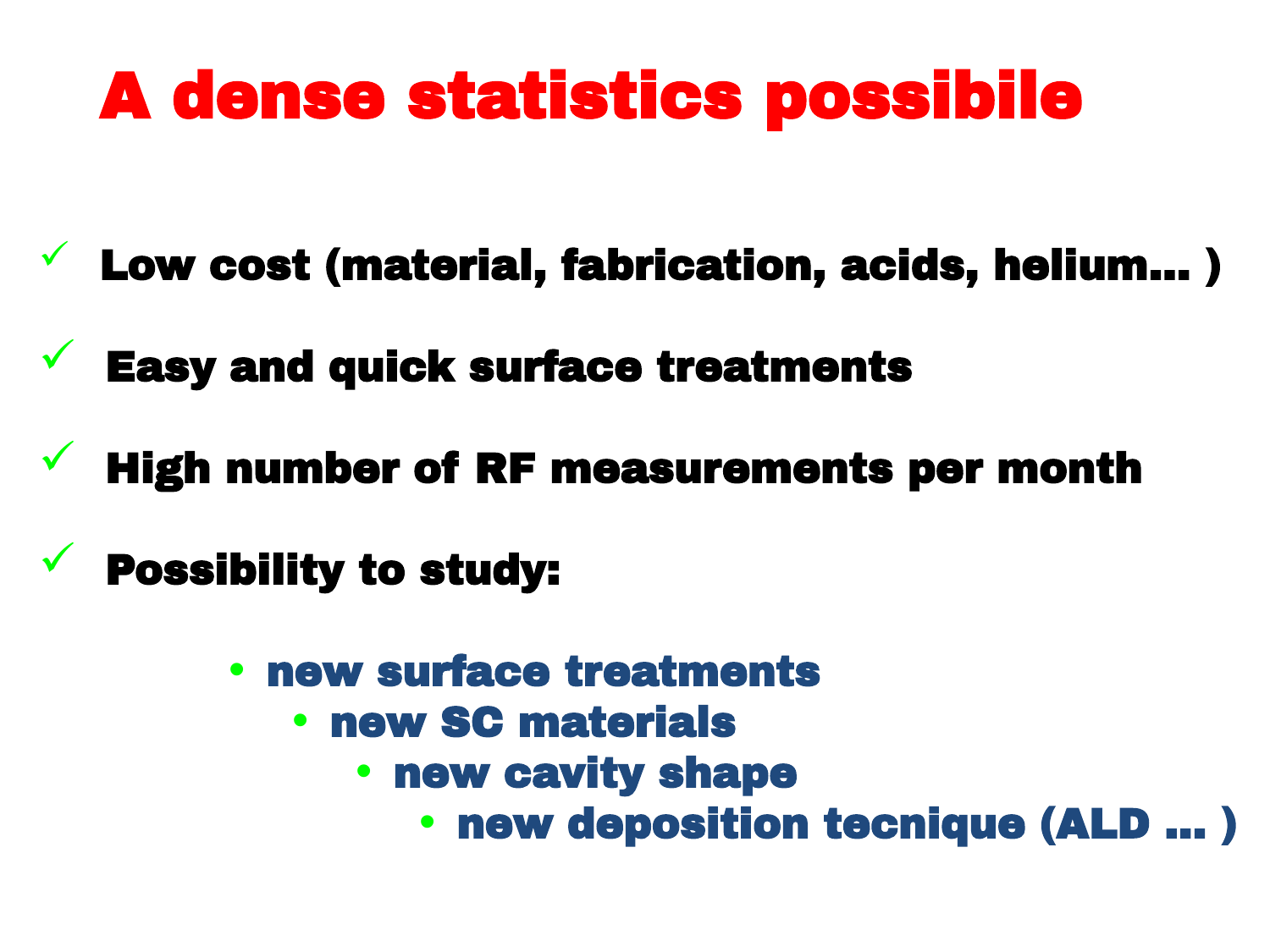

A dense statistics possibile

  Low cost (material, fabrication, acids, helium… )

  Easy and quick surface treatments

  High number of RF measurements per month

  Possibility to study:

new surface treatments
new SC materials
new cavity shape
new deposition tecnique (ALD … )